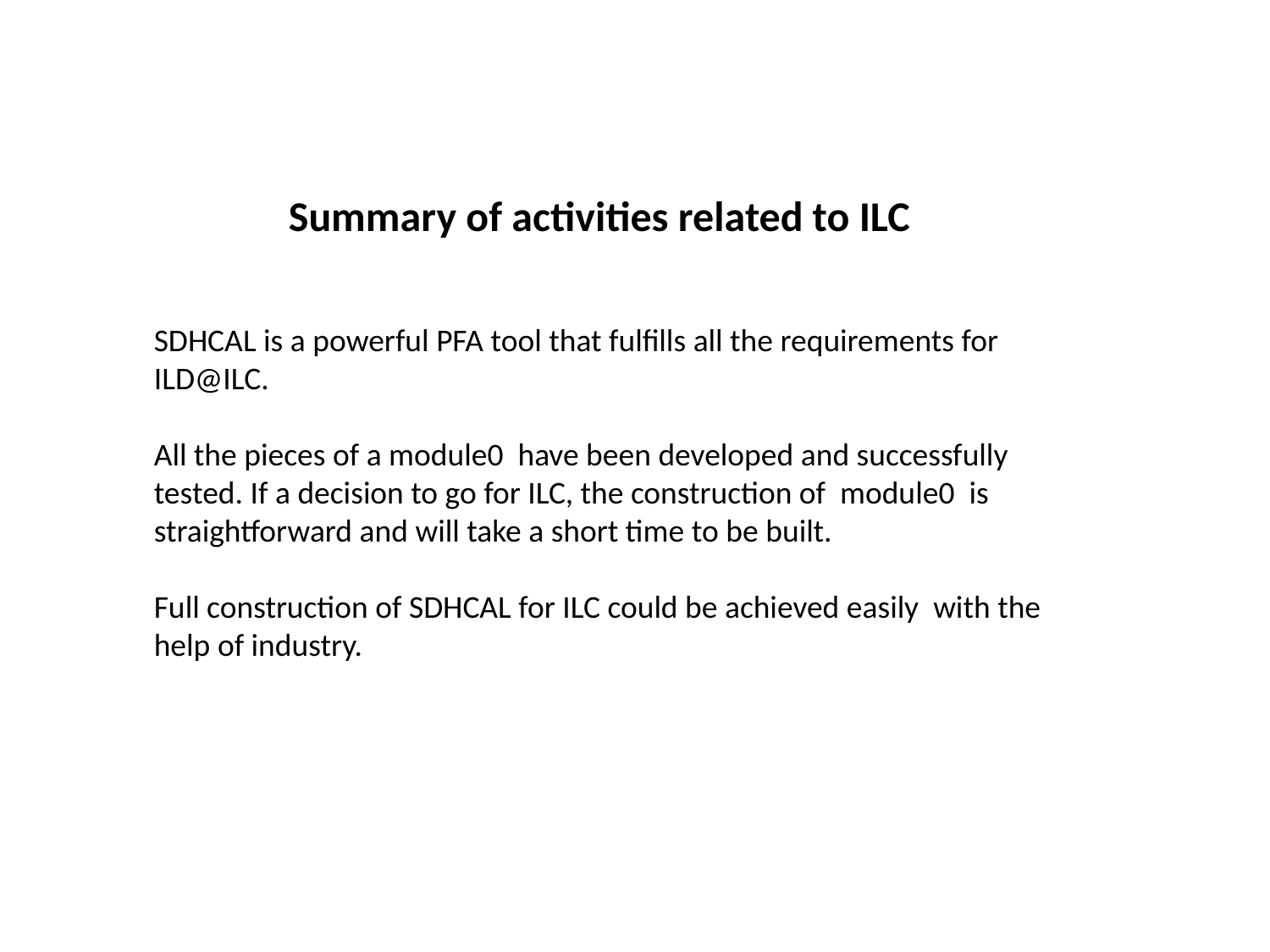

Summary of activities related to ILC
SDHCAL is a powerful PFA tool that fulfills all the requirements for  ILD@ILC.

All the pieces of a module0  have been developed and successfully tested. If a decision to go for ILC, the construction of  module0  is straightforward and will take a short time to be built.

Full construction of SDHCAL for ILC could be achieved easily  with the help of industry.